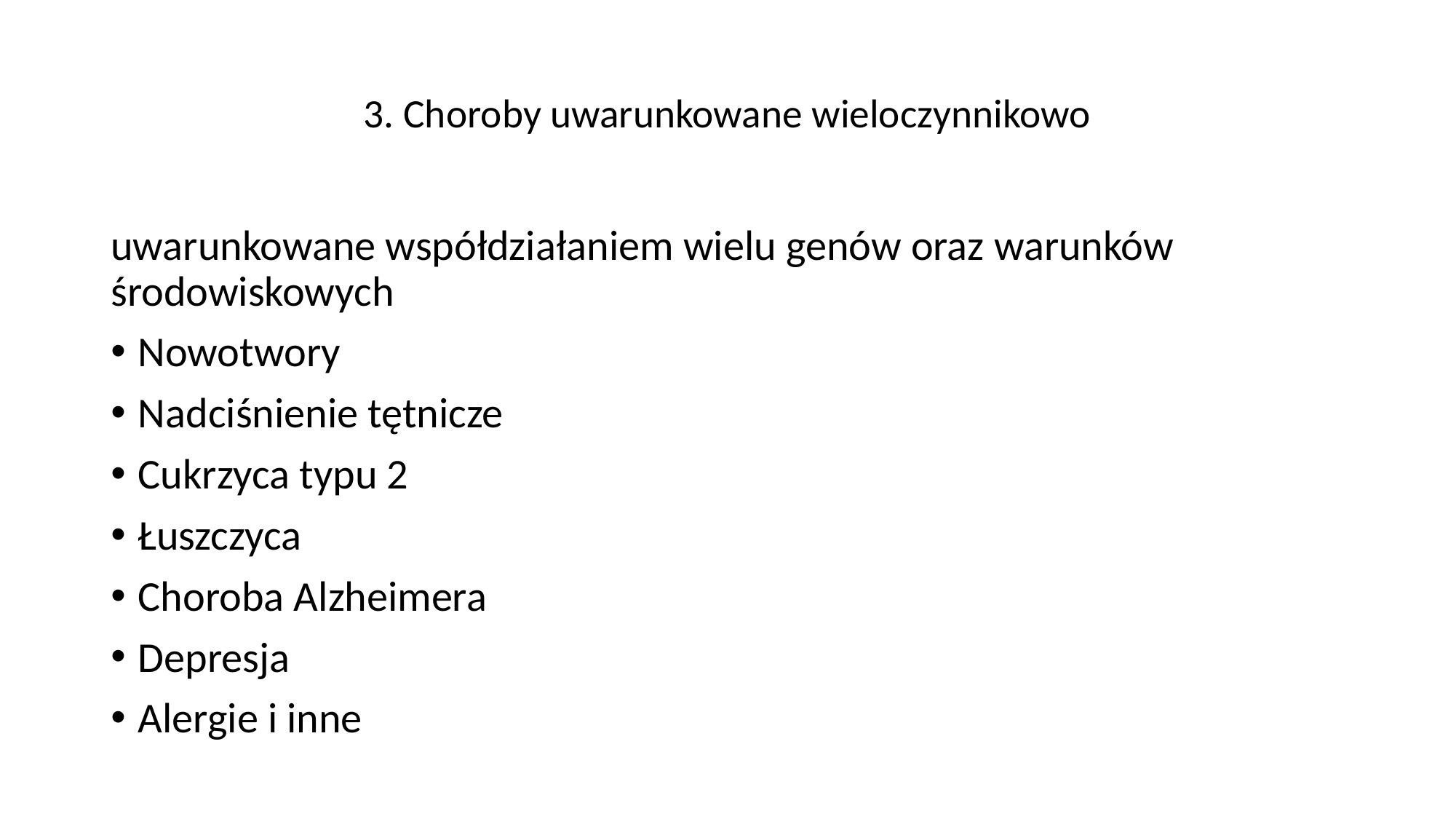

# 3. Choroby uwarunkowane wieloczynnikowo
uwarunkowane współdziałaniem wielu genów oraz warunków środowiskowych
Nowotwory
Nadciśnienie tętnicze
Cukrzyca typu 2
Łuszczyca
Choroba Alzheimera
Depresja
Alergie i inne